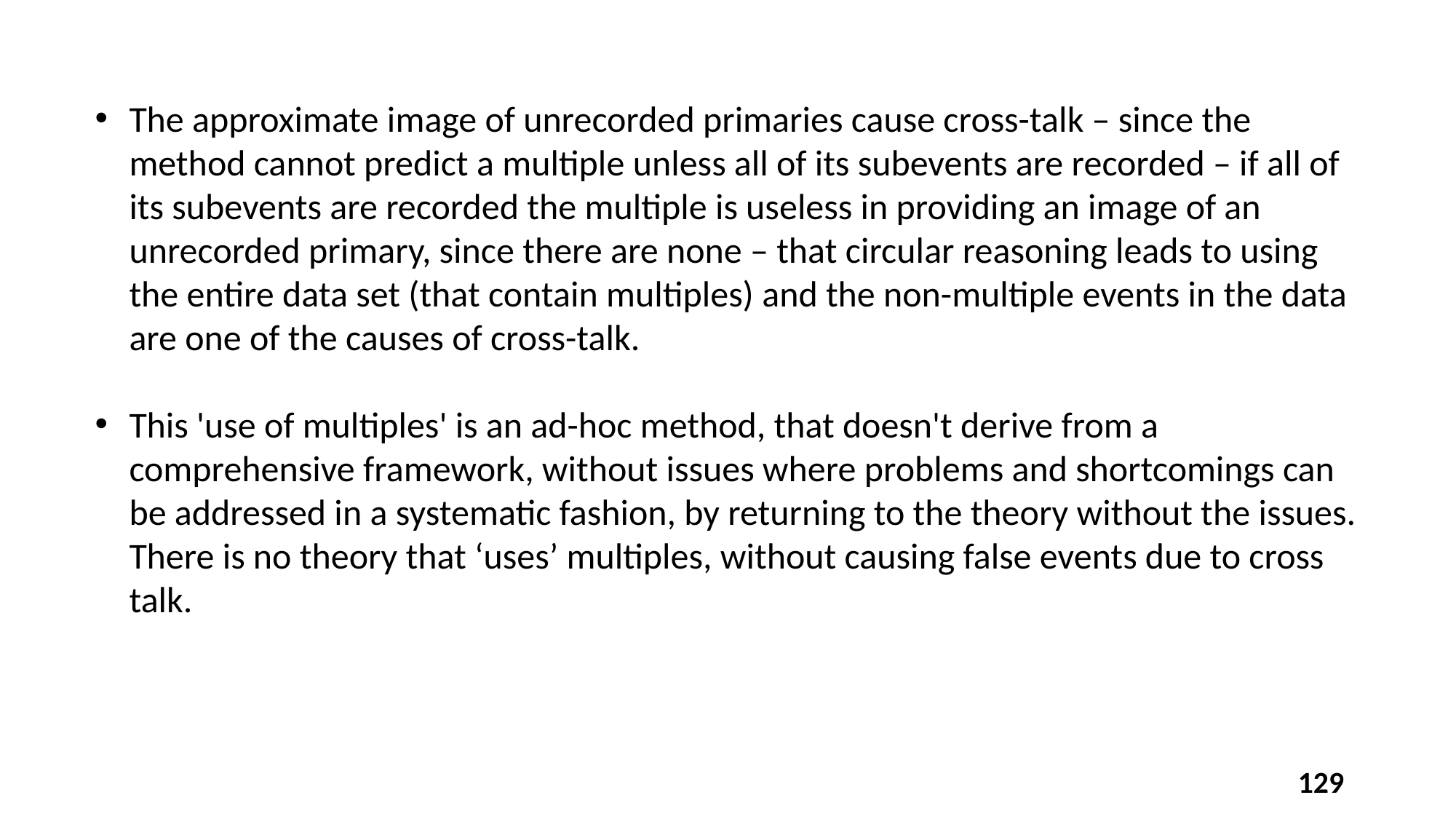

The approximate image of unrecorded primaries cause cross-talk – since the method cannot predict a multiple unless all of its subevents are recorded – if all of its subevents are recorded the multiple is useless in providing an image of an unrecorded primary, since there are none – that circular reasoning leads to using the entire data set (that contain multiples) and the non-multiple events in the data are one of the causes of cross-talk.

This 'use of multiples' is an ad-hoc method, that doesn't derive from a comprehensive framework, without issues where problems and shortcomings can  be addressed in a systematic fashion, by returning to the theory without the issues. There is no theory that ‘uses’ multiples, without causing false events due to cross talk.

129